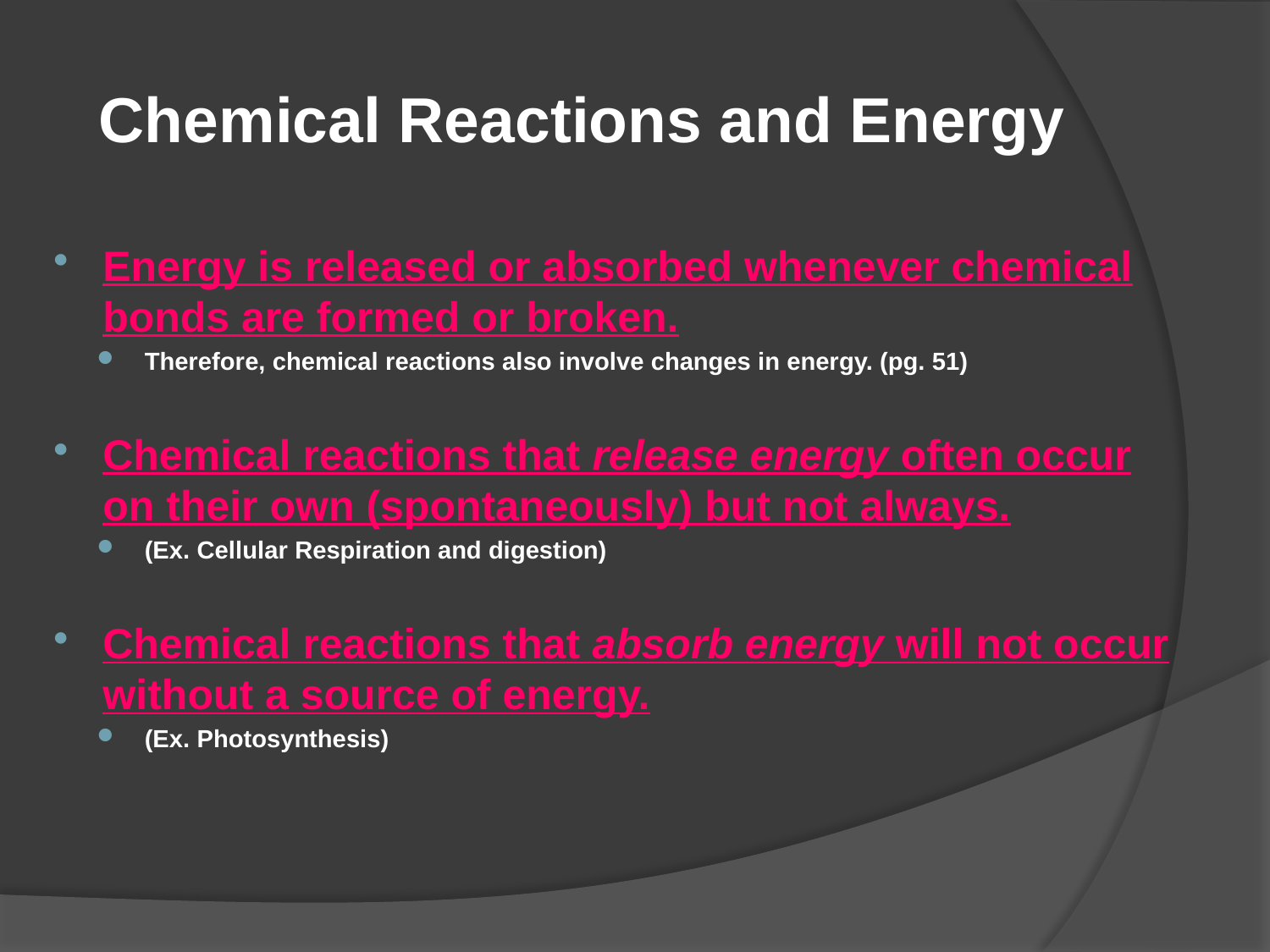

# Chemical Reactions and Energy
Energy is released or absorbed whenever chemical bonds are formed or broken.
Therefore, chemical reactions also involve changes in energy. (pg. 51)

Chemical reactions that release energy often occur on their own (spontaneously) but not always.
(Ex. Cellular Respiration and digestion)

Chemical reactions that absorb energy will not occur without a source of energy.
(Ex. Photosynthesis)